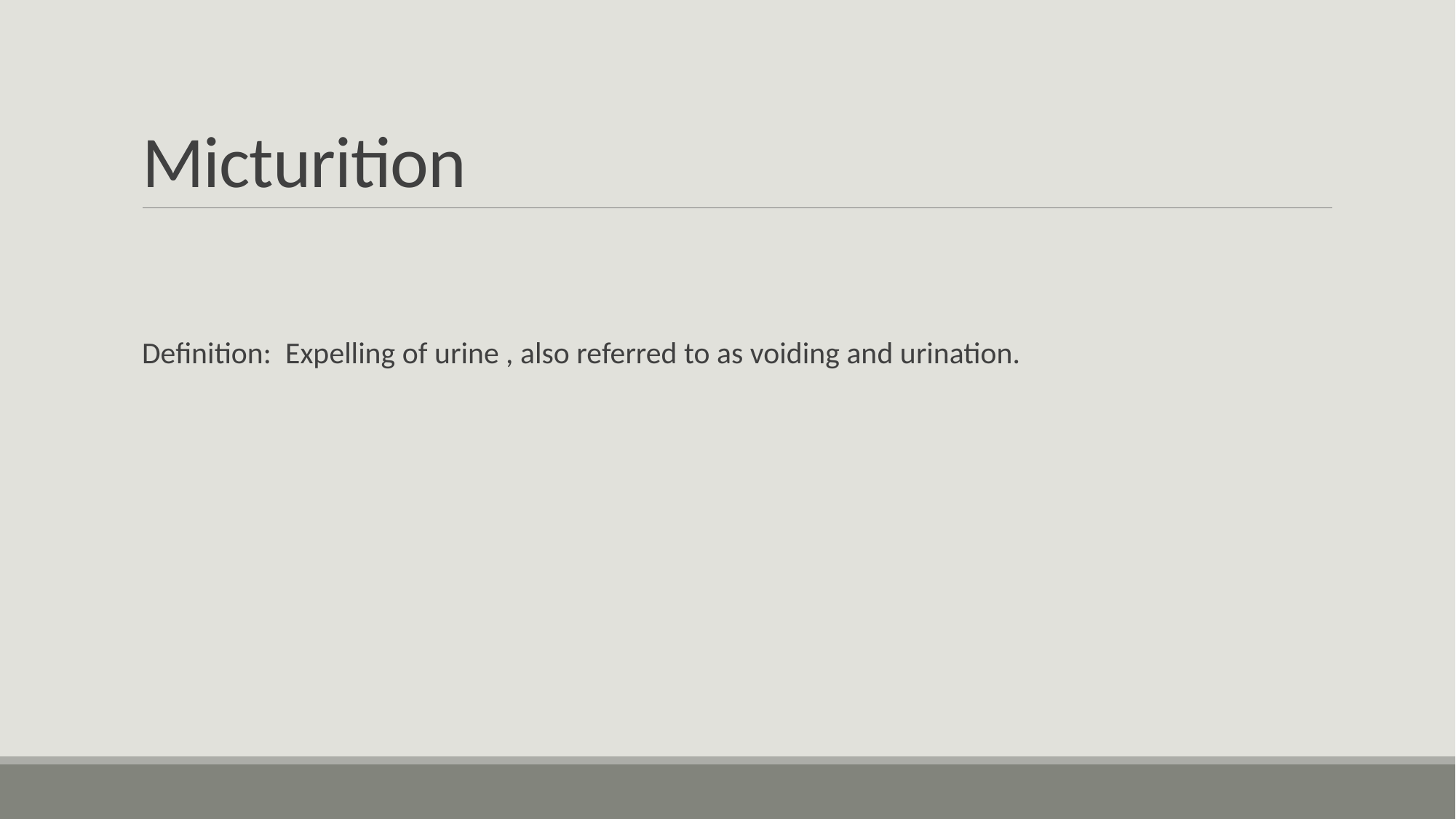

# Micturition

Definition:  Expelling of urine , also referred to as voiding and urination.